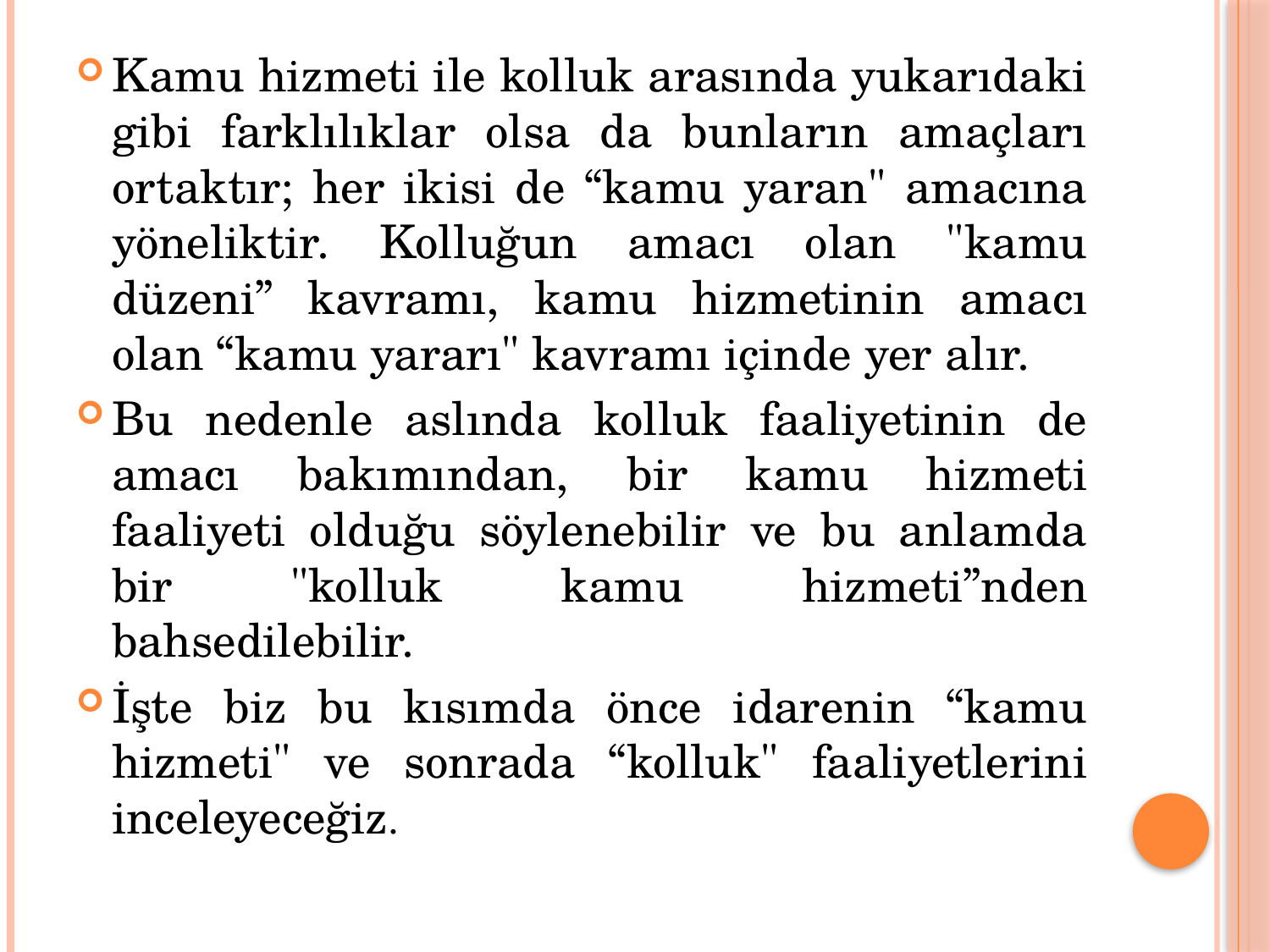

Kamu hizmeti ile kolluk arasında yukarıdaki gibi farklılıklar olsa da bunların amaçları ortaktır; her ikisi de “kamu yaran" amacına yöneliktir. Kolluğun amacı olan "kamu düzeni” kavramı, kamu hizmetinin amacı olan “kamu yararı" kavramı içinde yer alır.
Bu nedenle aslında kolluk faaliyetinin de amacı bakımından, bir kamu hizmeti faaliyeti olduğu söylenebilir ve bu anlamda bir "kolluk kamu hizmeti”nden bahsedilebilir.
İşte biz bu kısımda önce idarenin “kamu hizmeti" ve sonrada “kolluk" faaliyetlerini inceleyeceğiz.